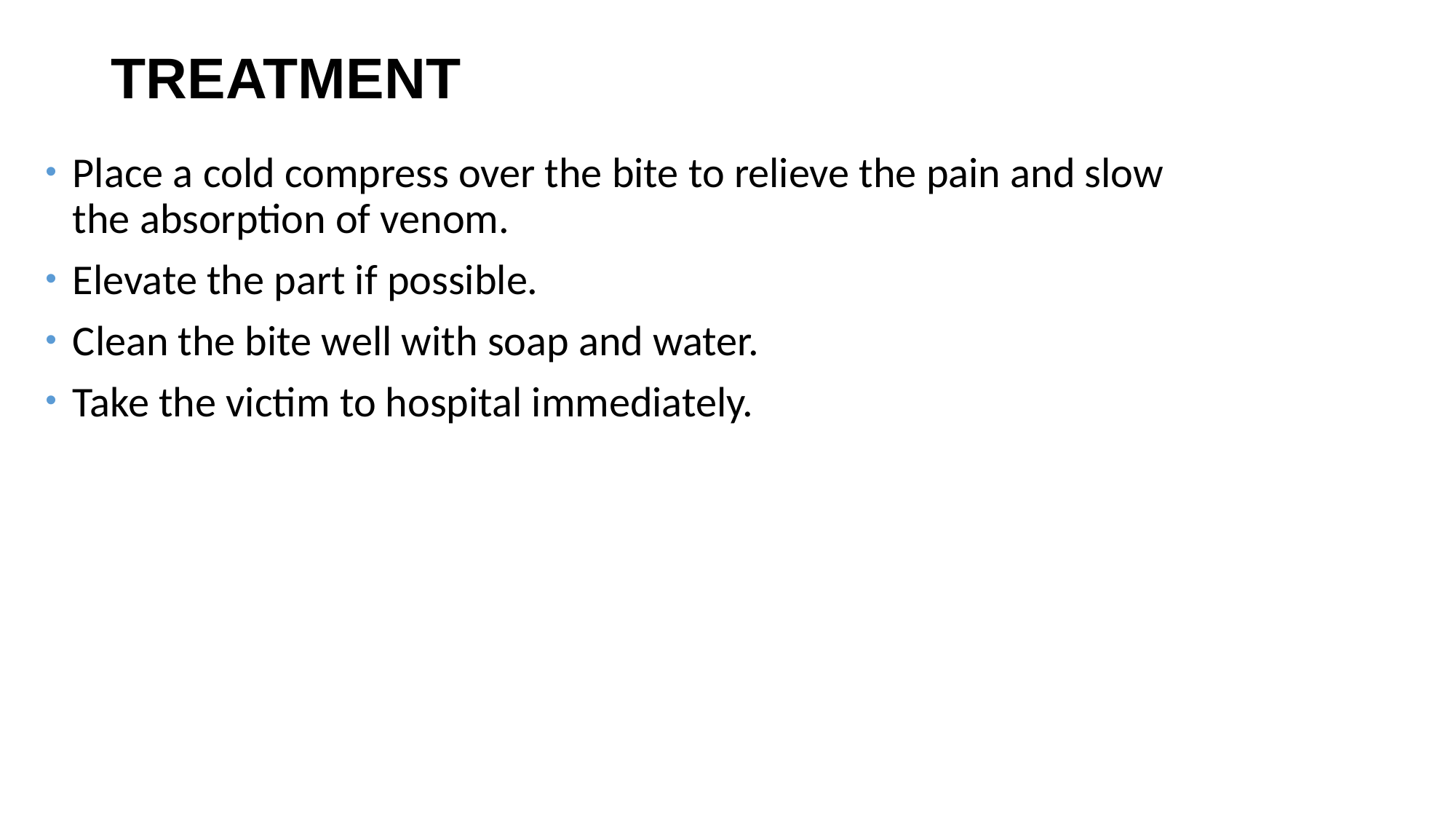

# TREATMENT
Place a cold compress over the bite to relieve the pain and slow the absorption of venom.
Elevate the part if possible.
Clean the bite well with soap and water.
Take the victim to hospital immediately.